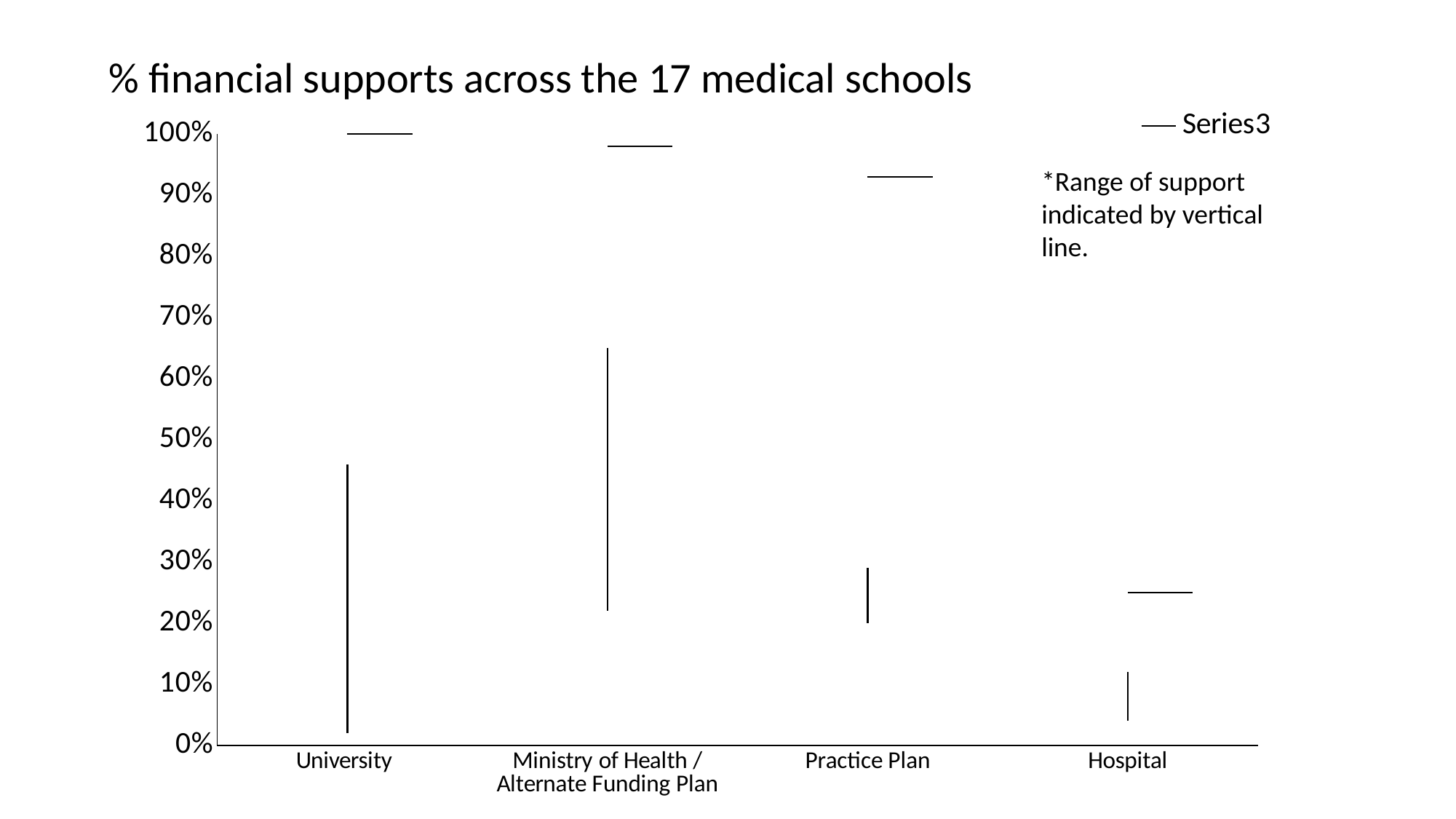

# % financial supports across the 17 medical schools

[unsupported chart]

*Range of support indicated by vertical line.